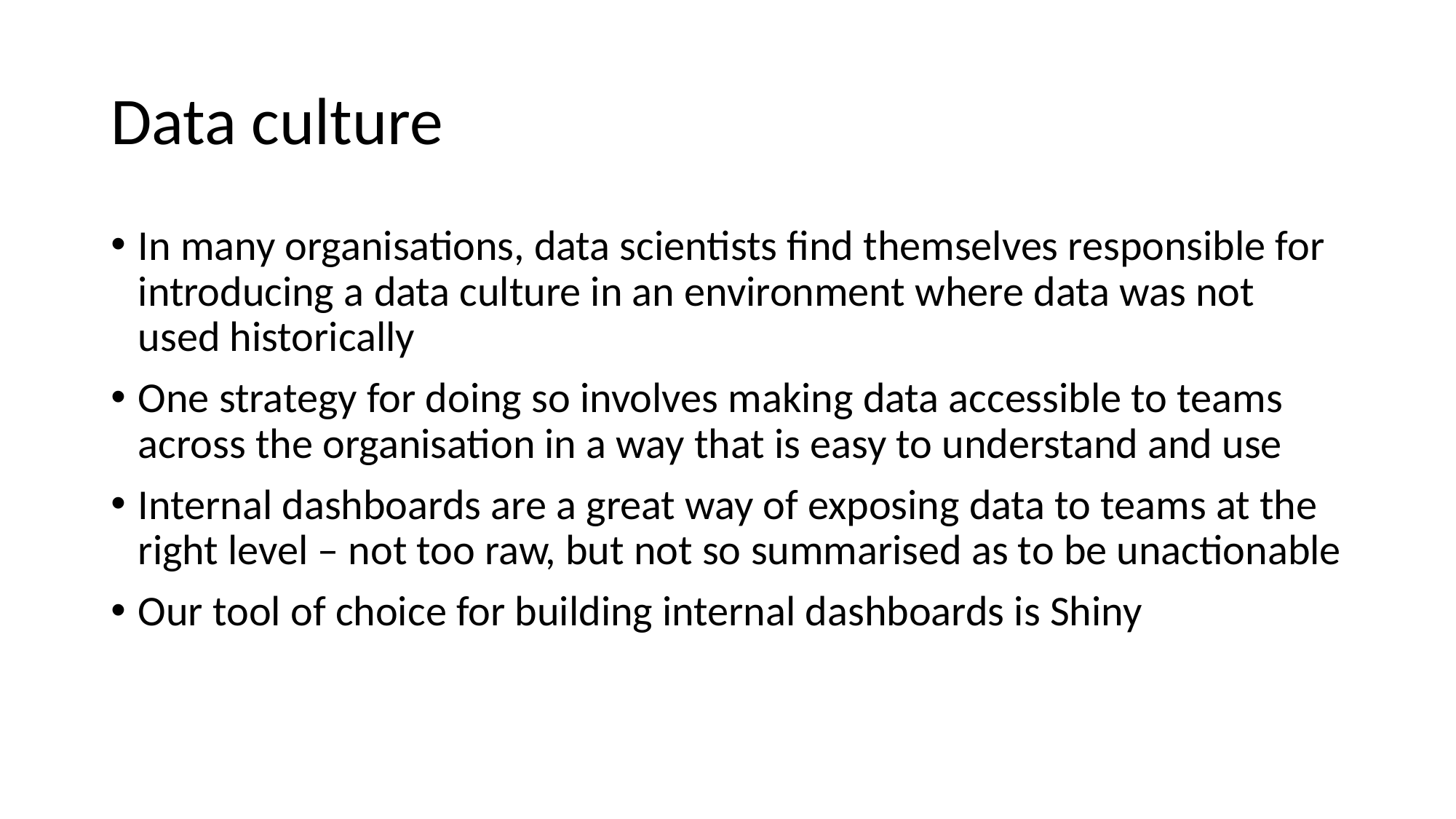

# Data culture
In many organisations, data scientists find themselves responsible for introducing a data culture in an environment where data was not used historically
One strategy for doing so involves making data accessible to teams across the organisation in a way that is easy to understand and use
Internal dashboards are a great way of exposing data to teams at the right level – not too raw, but not so summarised as to be unactionable
Our tool of choice for building internal dashboards is Shiny